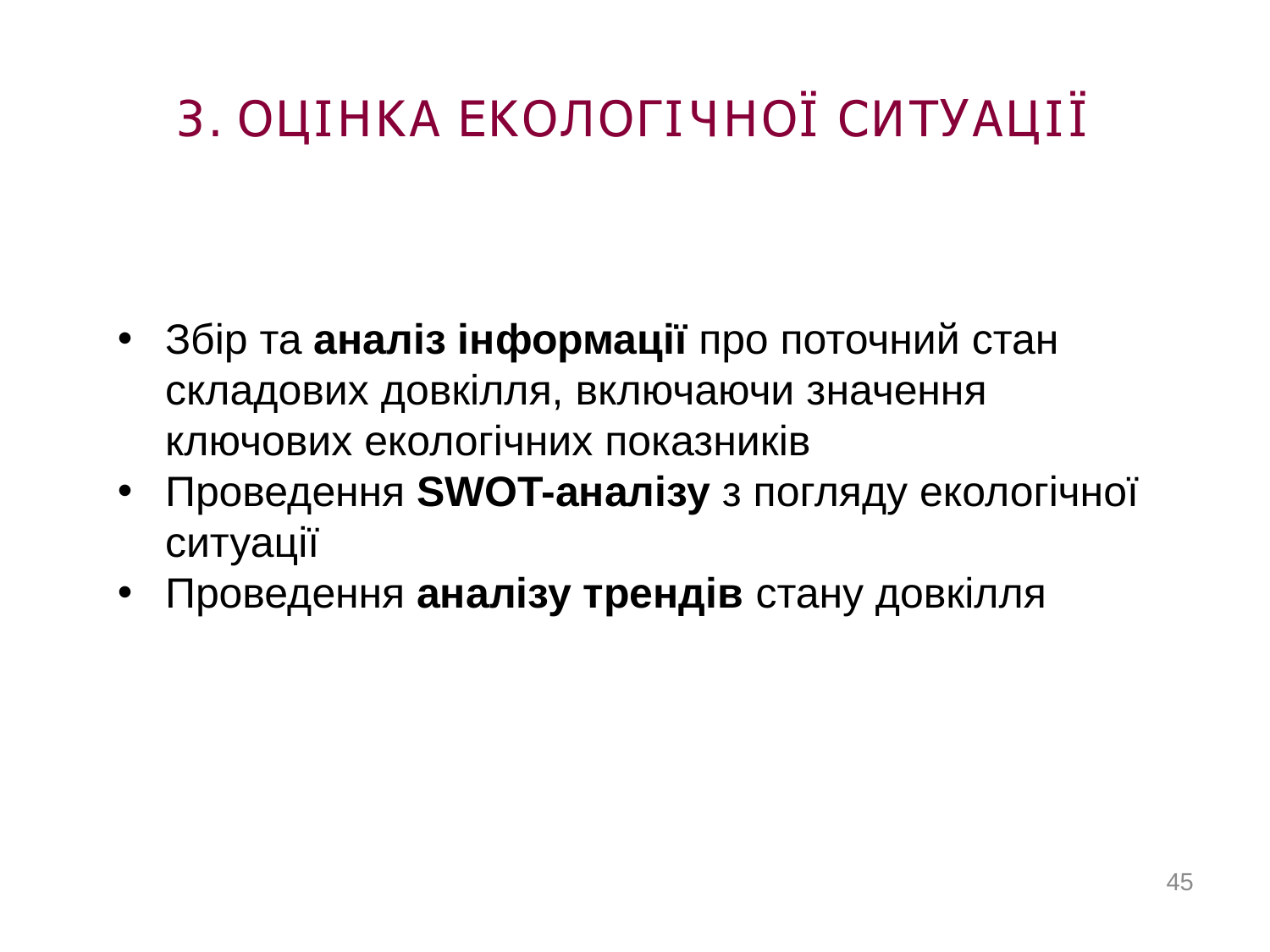

# 3. Оцінка екологічної ситуації
Збір та аналіз інформації про поточний стан складових довкілля, включаючи значення ключових екологічних показників
Проведення SWOT-аналізу з погляду екологічної ситуації
Проведення аналізу трендів стану довкілля
45